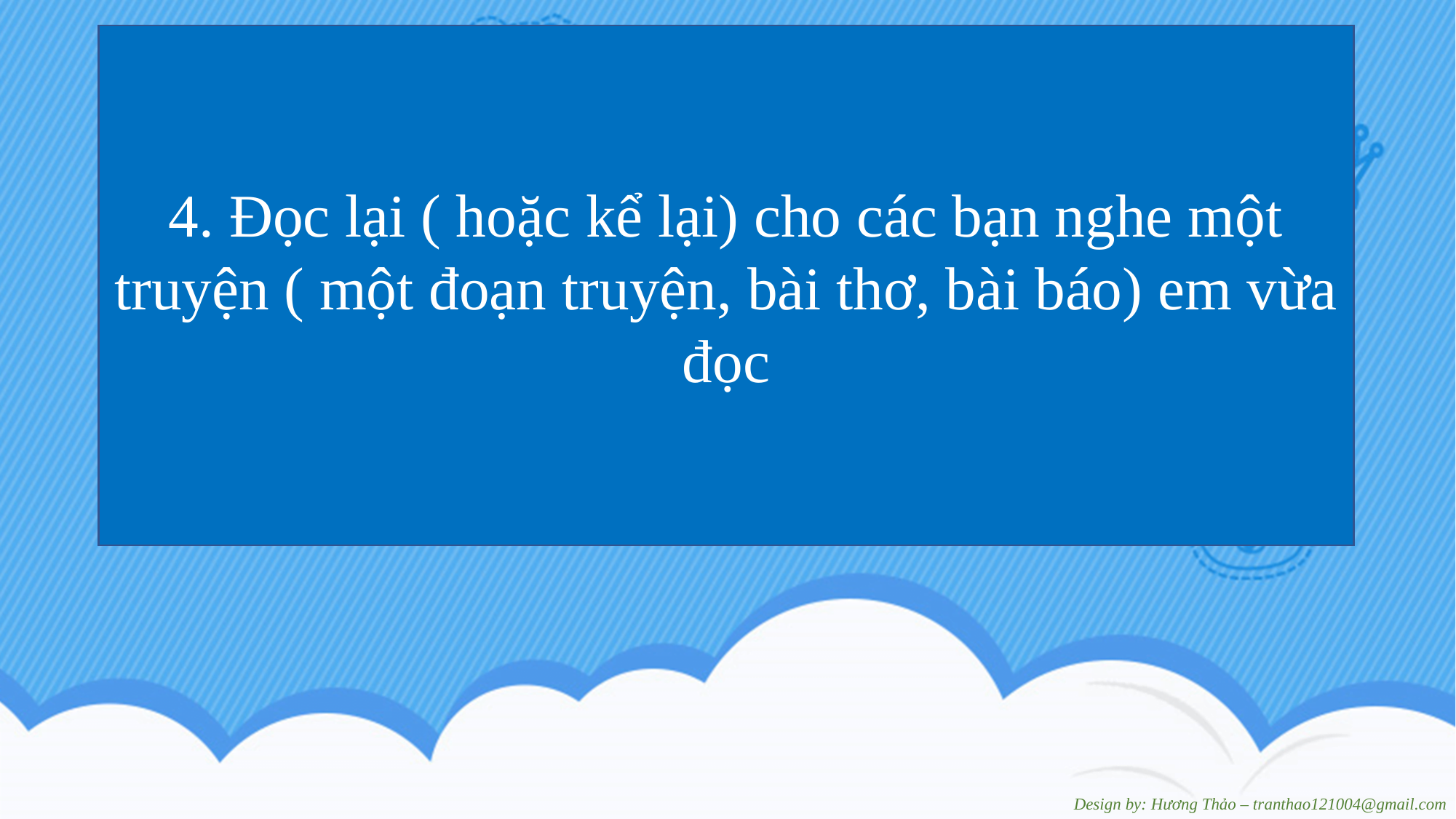

4. Đọc lại ( hoặc kể lại) cho các bạn nghe một truyện ( một đoạn truyện, bài thơ, bài báo) em vừa đọc